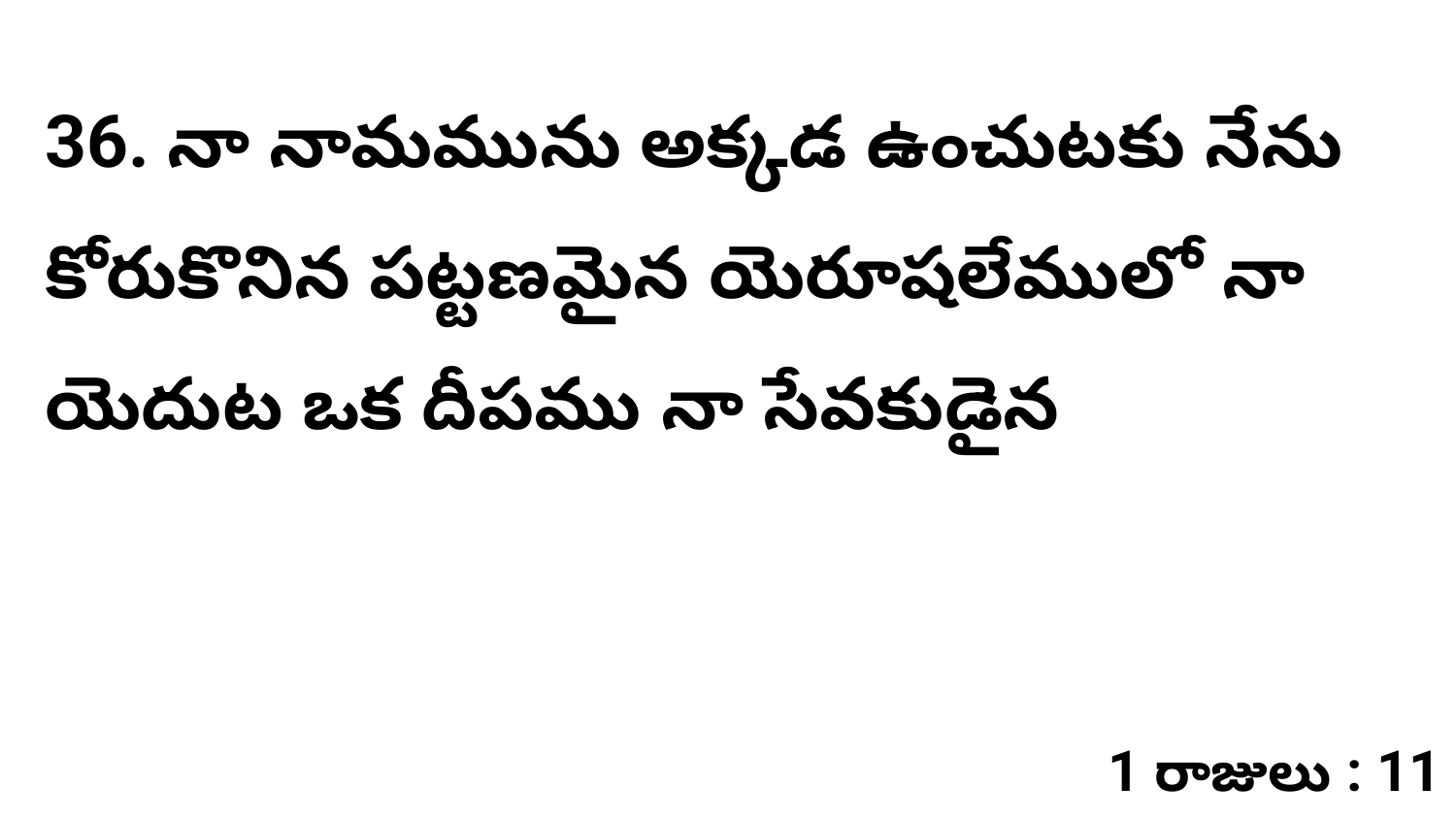

36. నా నామమును అక్కడ ఉంచుటకు నేను కోరుకొనిన పట్టణమైన యెరూషలేములో నా యెదుట ఒక దీపము నా సేవకుడైన
1 రాజులు : 11